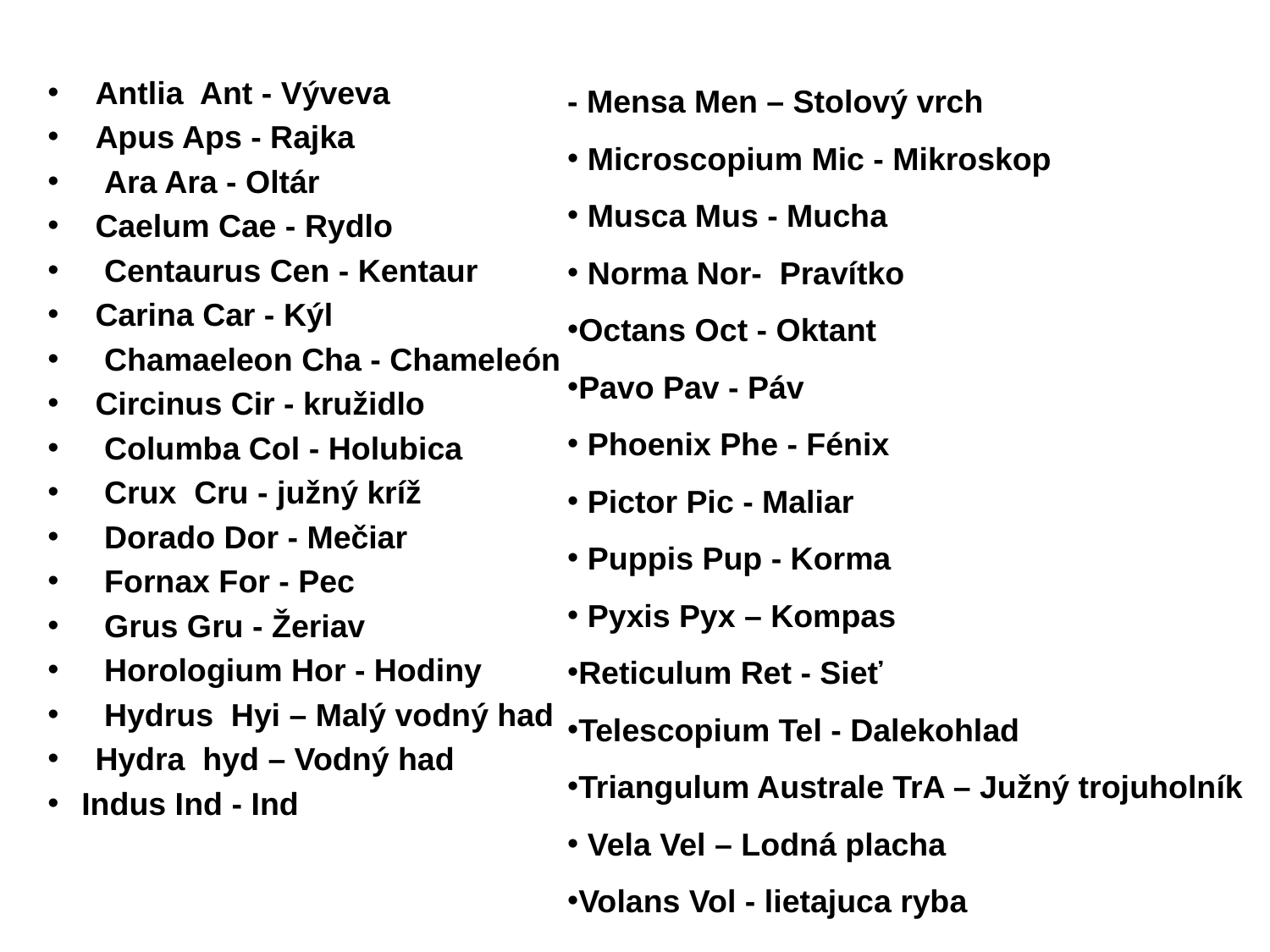

- Mensa Men – Stolový vrch
 Microscopium Mic - Mikroskop
 Musca Mus - Mucha
 Norma Nor-  Pravítko
Octans Oct - Oktant
Pavo Pav - Páv
 Phoenix Phe - Fénix
 Pictor Pic - Maliar
 Puppis Pup - Korma
 Pyxis Pyx – Kompas
Reticulum Ret - Sieť
Telescopium Tel - Dalekohlad
Triangulum Australe TrA – Južný trojuholník
 Vela Vel – Lodná placha
Volans Vol - lietajuca ryba
Antlia  Ant - Výveva
Apus Aps - Rajka
 Ara Ara - Oltár
Caelum Cae - Rydlo
 Centaurus Cen - Kentaur
Carina Car - Kýl
 Chamaeleon Cha - Chameleón
Circinus Cir - kružidlo
 Columba Col - Holubica
 Crux  Cru - južný kríž
 Dorado Dor - Mečiar
 Fornax For - Pec
 Grus Gru - Žeriav
 Horologium Hor - Hodiny
 Hydrus  Hyi – Malý vodný had
Hydra  hyd – Vodný had
 Indus Ind - Ind